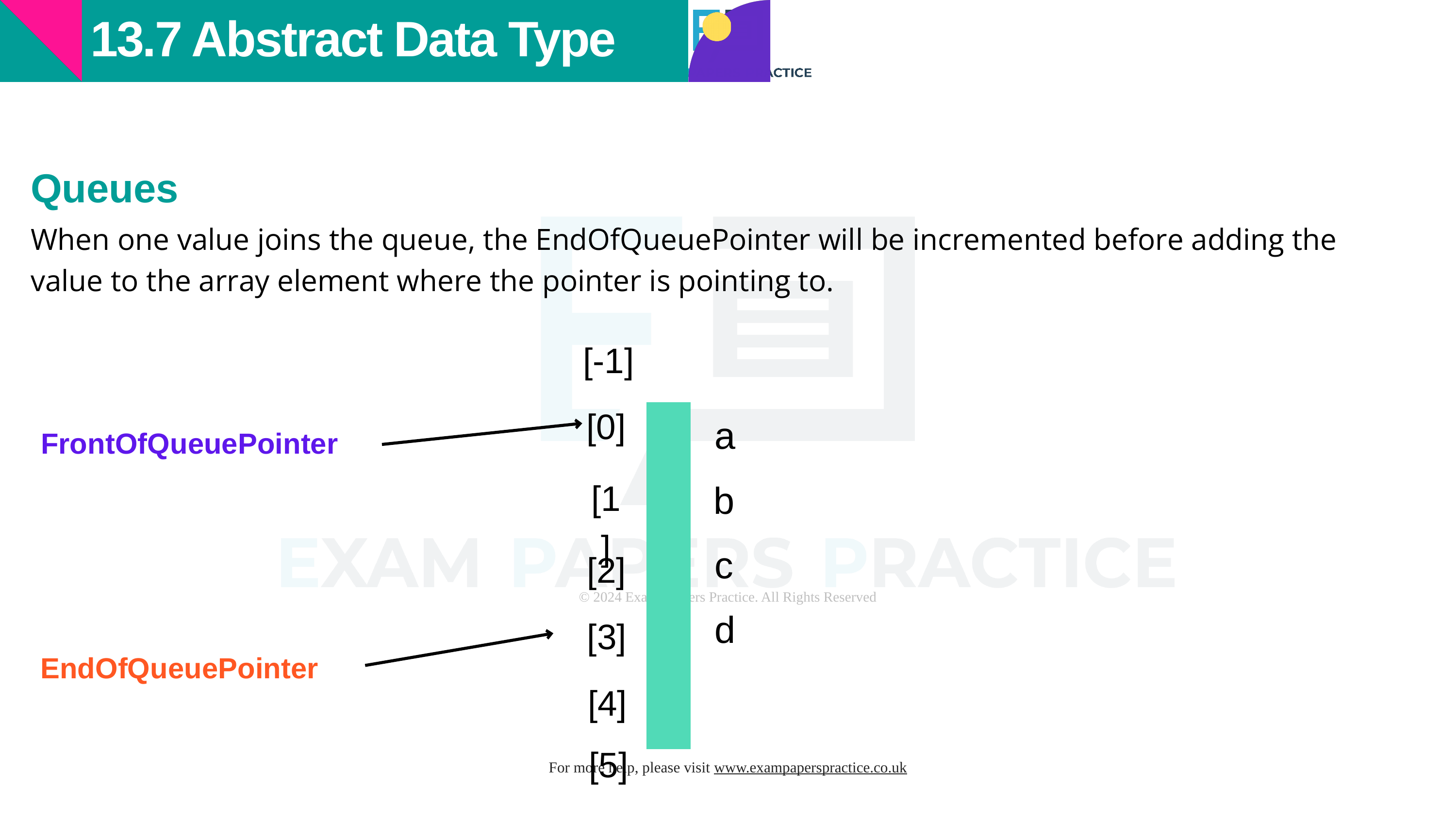

13.7 Abstract Data Type

Queues
When one value joins the queue, the EndOfQueuePointer will be incremented before adding the value to the array element where the pointer is pointing to.
[-1]
[0]
|  |
| --- |
|  |
|  |
|  |
|  |
|  |
a
FrontOfQueuePointer

[1]
b
c
[2]
d
[3]

EndOfQueuePointer
[4]
[5]